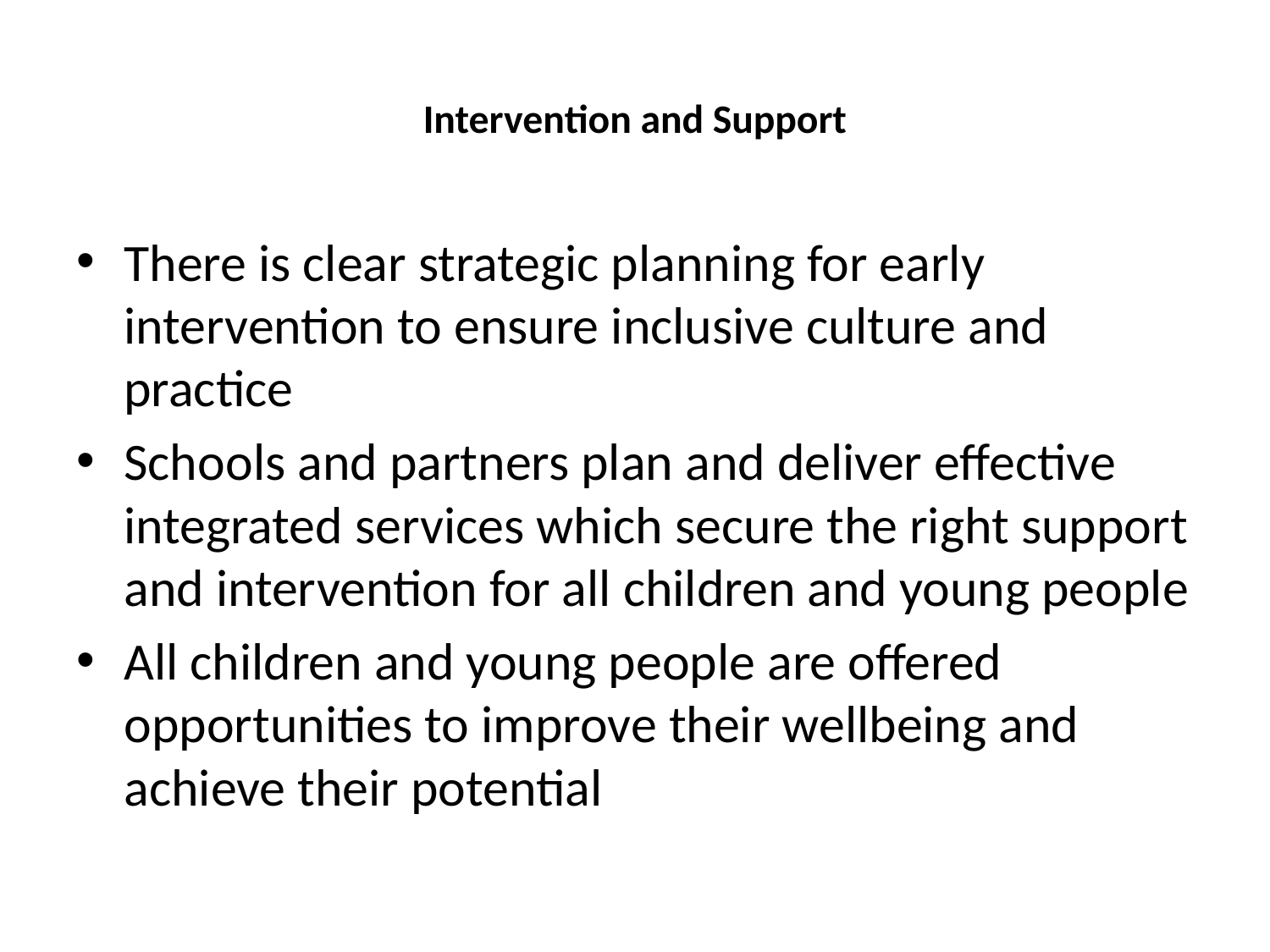

# Intervention and Support
There is clear strategic planning for early intervention to ensure inclusive culture and practice
Schools and partners plan and deliver effective integrated services which secure the right support and intervention for all children and young people
All children and young people are offered opportunities to improve their wellbeing and achieve their potential